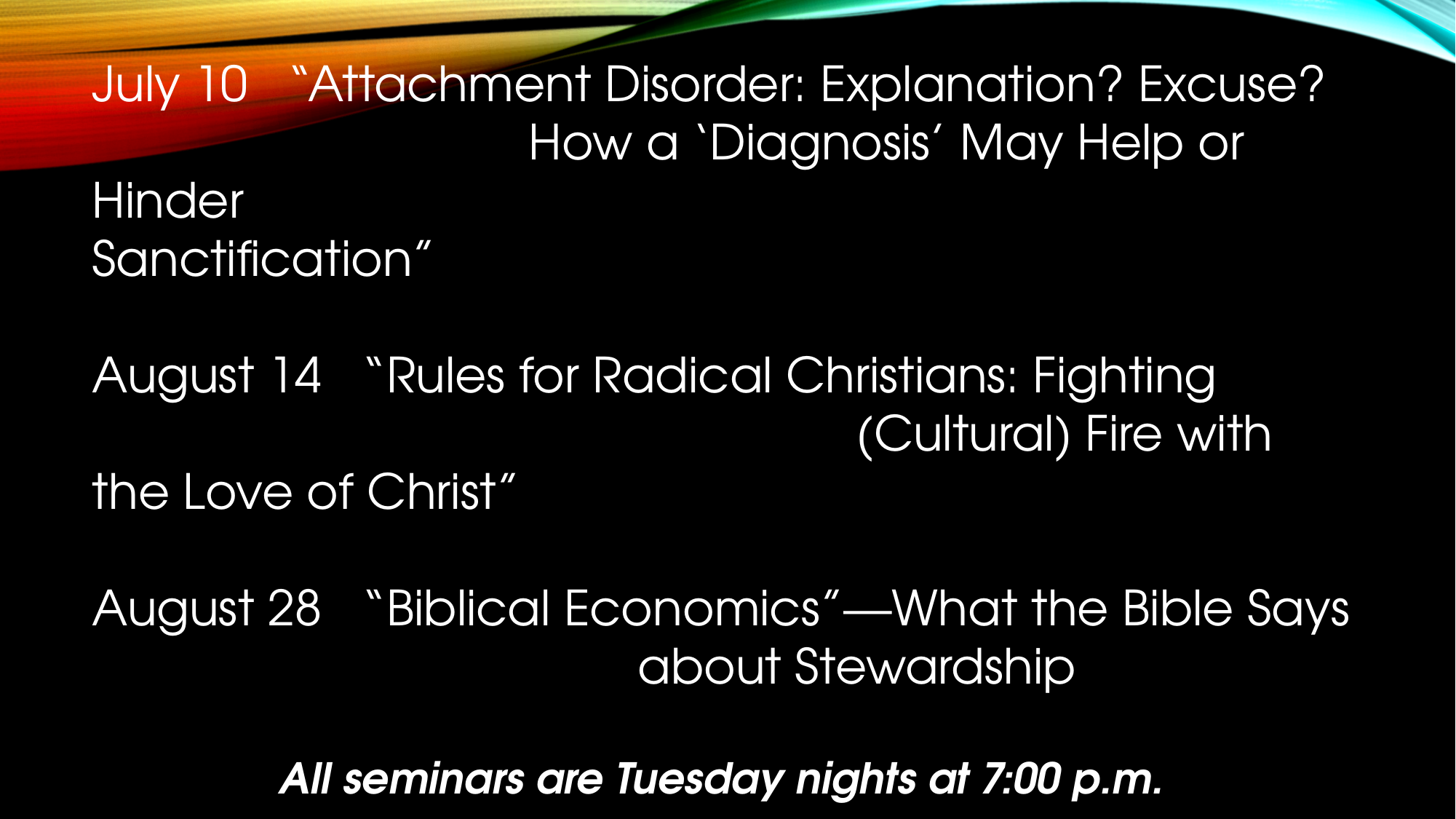

July 10   “Attachment Disorder: Explanation? Excuse? 				How a ‘Diagnosis’ May Help or Hinder 							Sanctification”

August 14   “Rules for Radical Christians: Fighting 								(Cultural) Fire with the Love of Christ”

August 28   “Biblical Economics”—What the Bible Says 					about Stewardship

All seminars are Tuesday nights at 7:00 p.m.